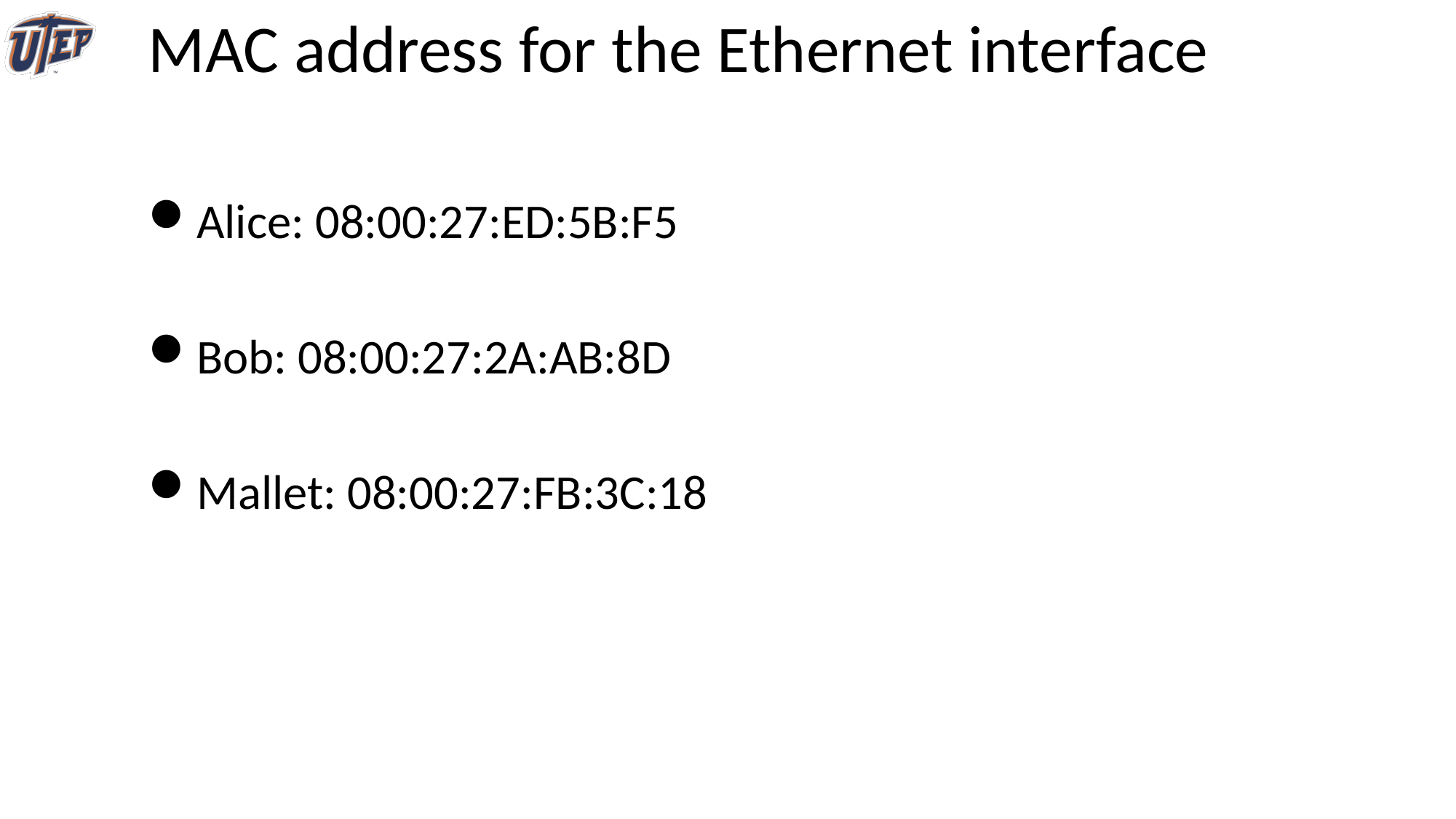

# MAC address for the Ethernet interface
Alice: 08:00:27:ED:5B:F5

Bob: 08:00:27:2A:AB:8D

Mallet: 08:00:27:FB:3C:18